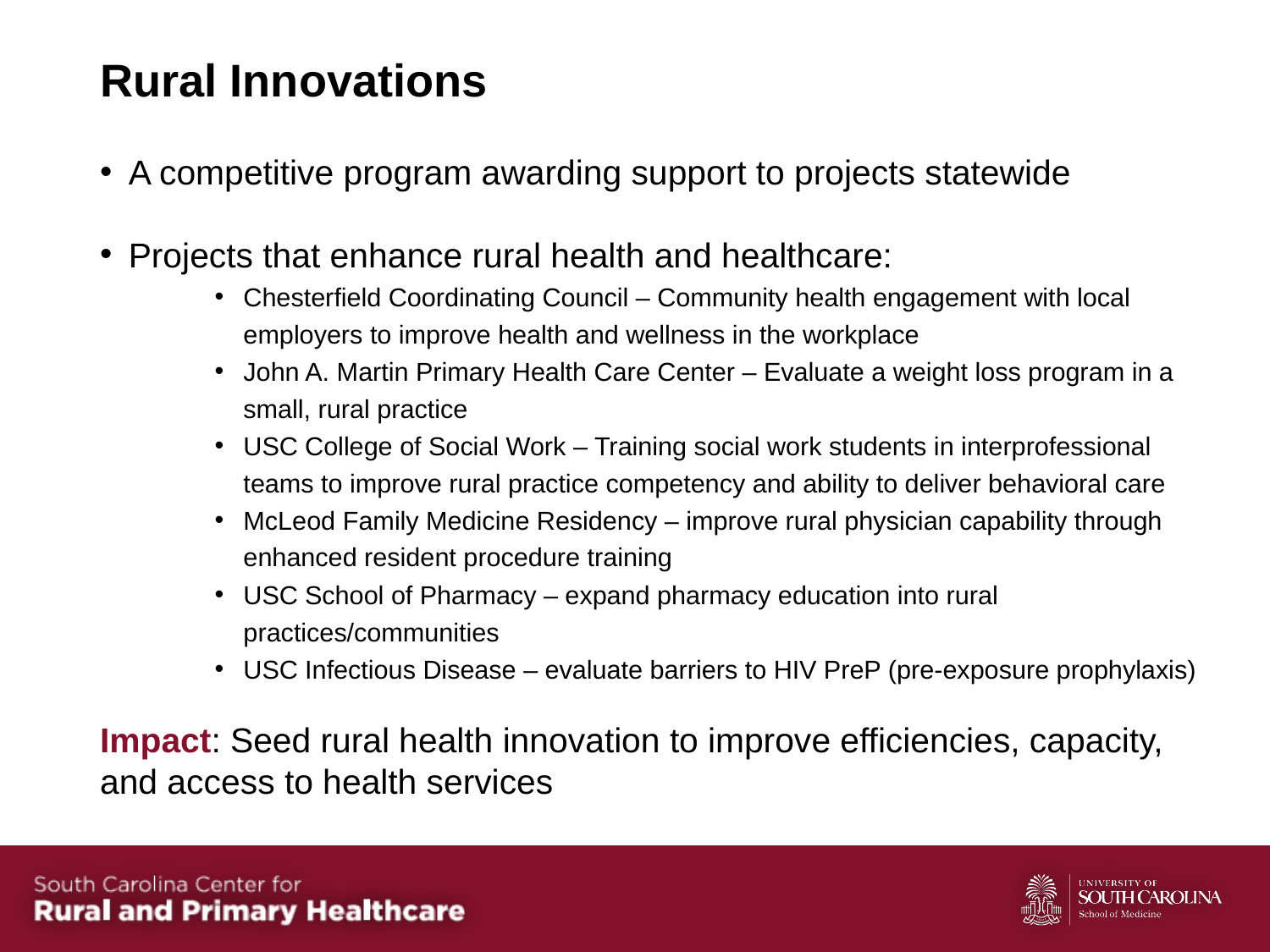

# Rural Innovations
A competitive program awarding support to projects statewide

Projects that enhance rural health and healthcare:
Chesterfield Coordinating Council – Community health engagement with local employers to improve health and wellness in the workplace
John A. Martin Primary Health Care Center – Evaluate a weight loss program in a small, rural practice
USC College of Social Work – Training social work students in interprofessional teams to improve rural practice competency and ability to deliver behavioral care
McLeod Family Medicine Residency – improve rural physician capability through enhanced resident procedure training
USC School of Pharmacy – expand pharmacy education into rural practices/communities
USC Infectious Disease – evaluate barriers to HIV PreP (pre-exposure prophylaxis)

Impact: Seed rural health innovation to improve efficiencies, capacity, and access to health services